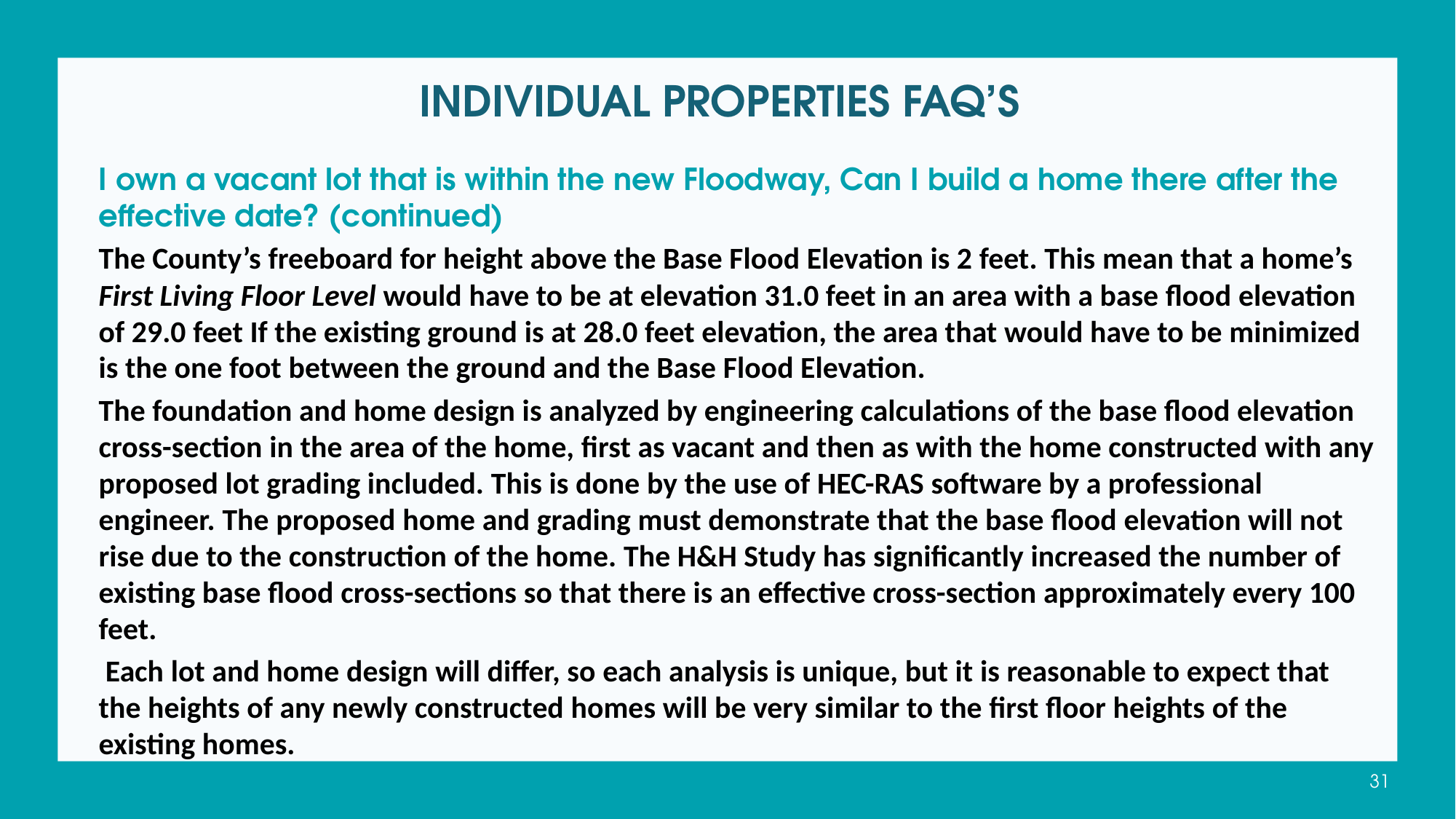

# INDIVIDUAL PROPERTIES FAQ’s
I own a vacant lot that is within the new Floodway, Can I build a home there after the effective date? (continued)
The County’s freeboard for height above the Base Flood Elevation is 2 feet. This mean that a home’s First Living Floor Level would have to be at elevation 31.0 feet in an area with a base flood elevation of 29.0 feet If the existing ground is at 28.0 feet elevation, the area that would have to be minimized is the one foot between the ground and the Base Flood Elevation.
The foundation and home design is analyzed by engineering calculations of the base flood elevation cross-section in the area of the home, first as vacant and then as with the home constructed with any proposed lot grading included. This is done by the use of HEC-RAS software by a professional engineer. The proposed home and grading must demonstrate that the base flood elevation will not rise due to the construction of the home. The H&H Study has significantly increased the number of existing base flood cross-sections so that there is an effective cross-section approximately every 100 feet.
 Each lot and home design will differ, so each analysis is unique, but it is reasonable to expect that the heights of any newly constructed homes will be very similar to the first floor heights of the existing homes.

31